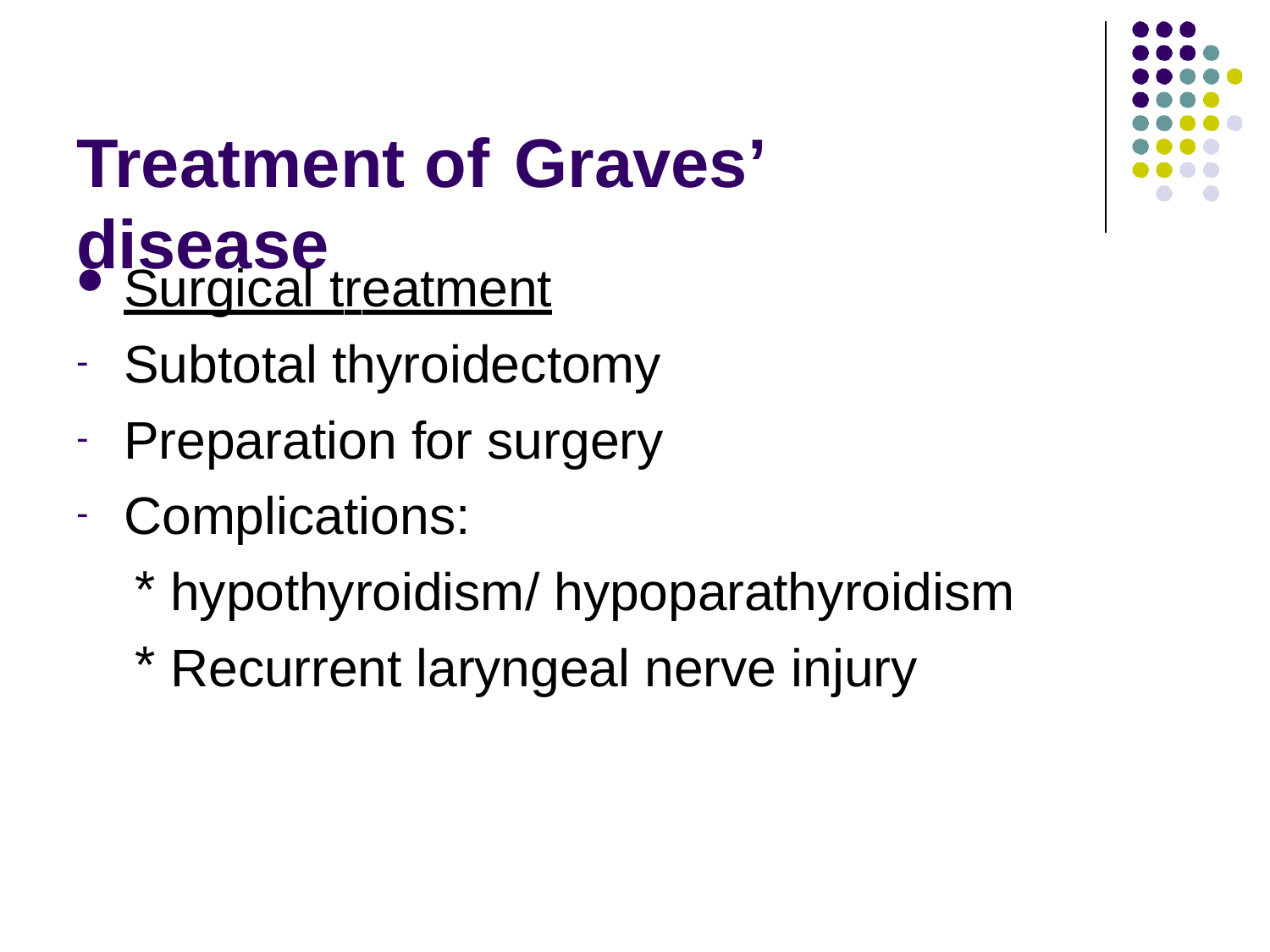

Treatment of	Graves’ disease
Surgical treatment
Subtotal thyroidectomy
Preparation for surgery
Complications:
hypothyroidism/ hypoparathyroidism
Recurrent laryngeal nerve injury